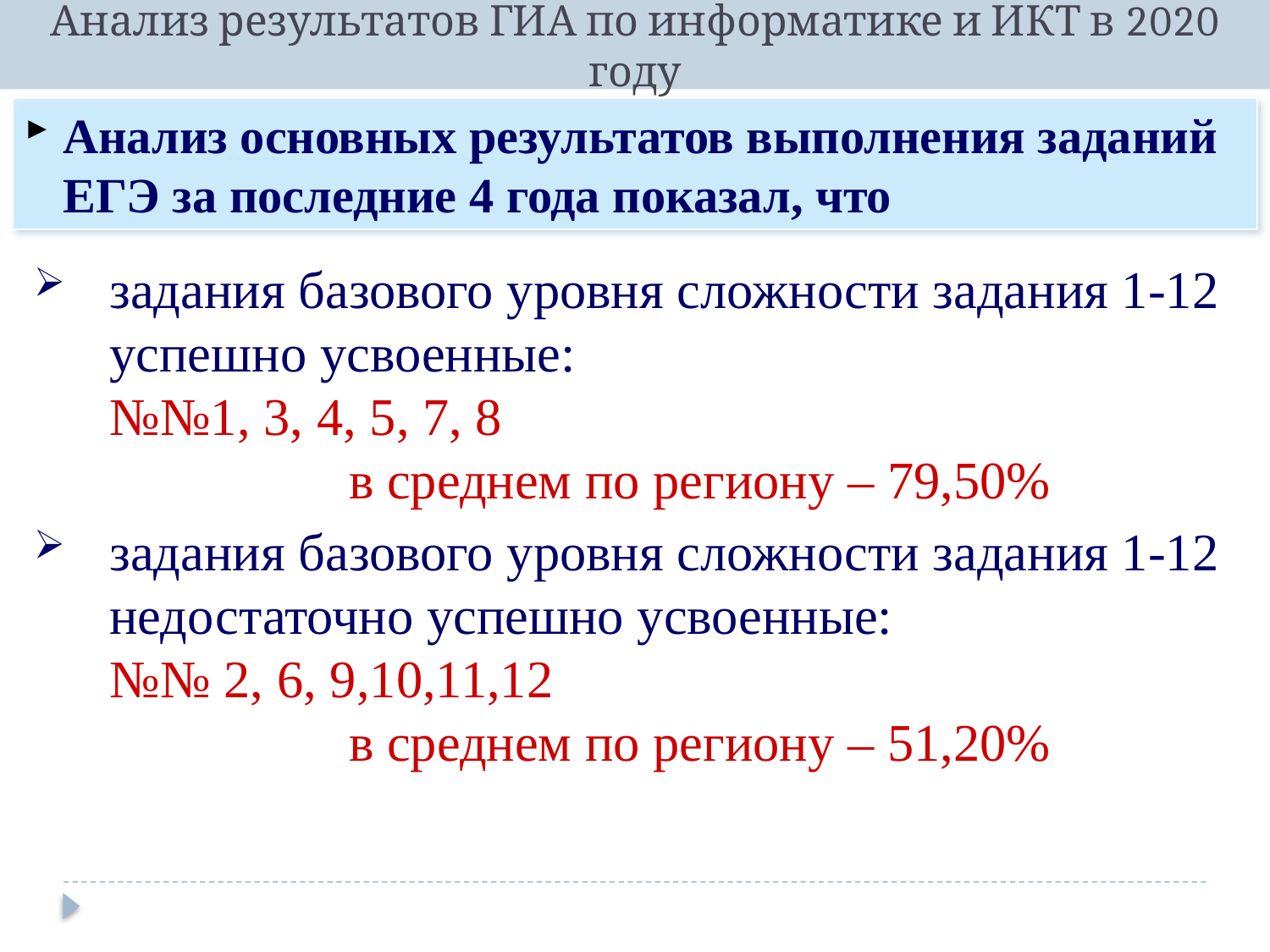

Анализ основных результатов выполнения заданий ЕГЭ за последние 4 года показал, что
задания базового уровня сложности задания 1-12 успешно усвоенные:
№№1, 3, 4, 5, 7, 8
                  в среднем по региону – 79,50%
задания базового уровня сложности задания 1-12 недостаточно успешно усвоенные:
№№ 2, 6, 9,10,11,12
                  в среднем по региону – 51,20%